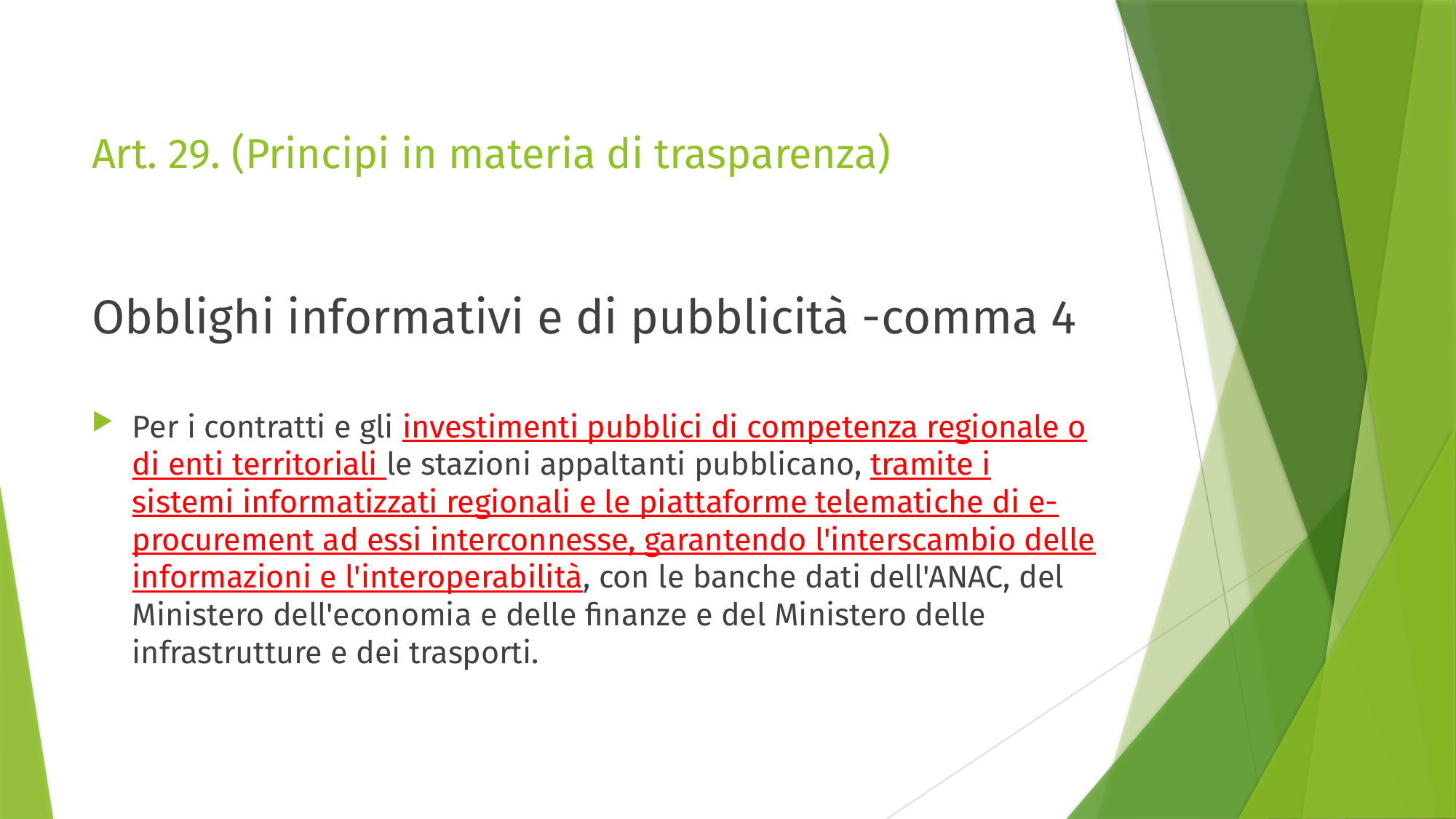

# Art. 29. (Principi in materia di trasparenza)

Obblighi informativi e di pubblicità -comma 4

Per i contratti e gli investimenti pubblici di competenza regionale o di enti territoriali le stazioni appaltanti pubblicano, tramite i sistemi informatizzati regionali e le piattaforme telematiche di e-procurement ad essi interconnesse, garantendo l'interscambio delle informazioni e l'interoperabilità, con le banche dati dell'ANAC, del Ministero dell'economia e delle finanze e del Ministero delle infrastrutture e dei trasporti.